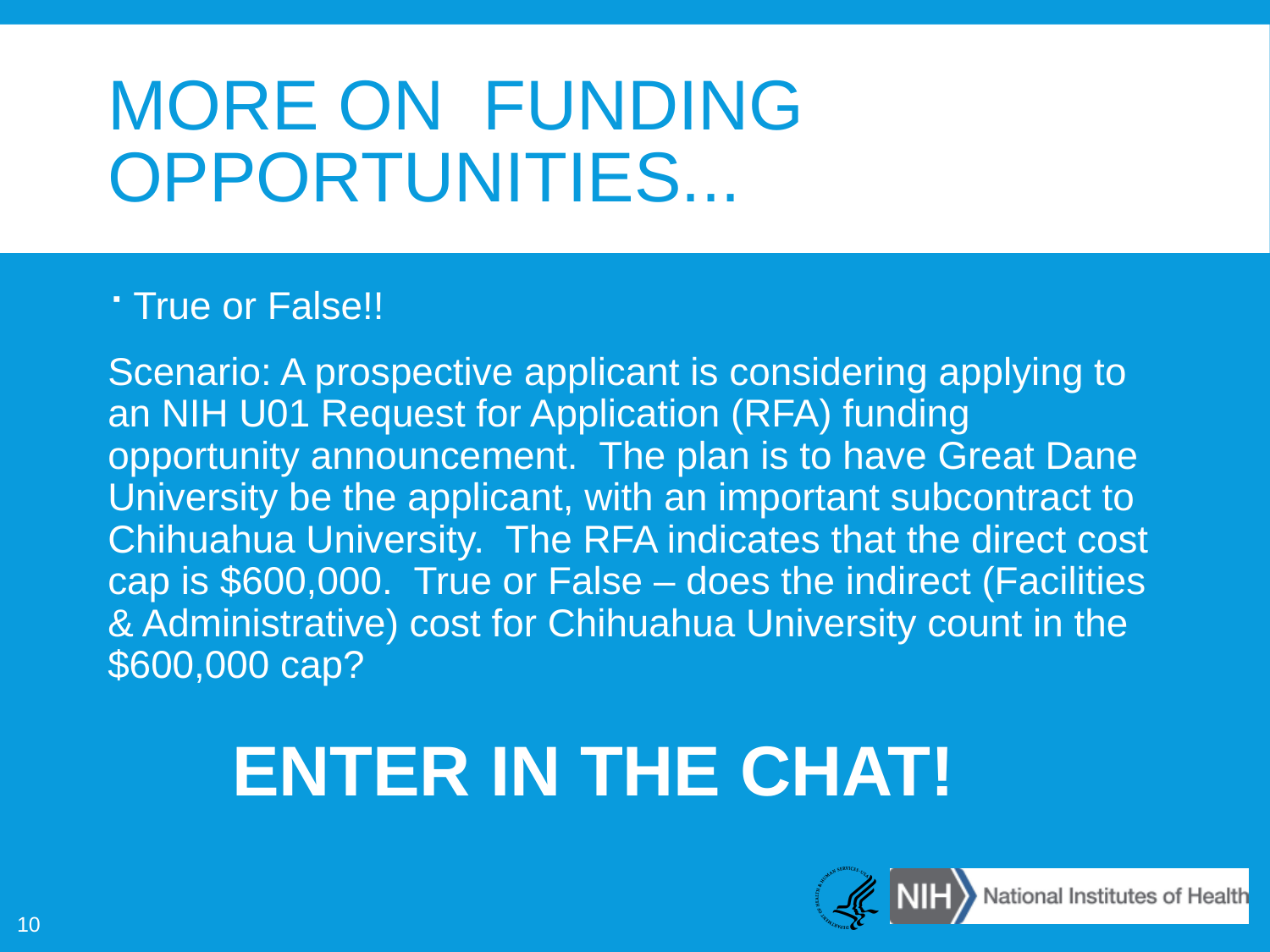

# More on  Funding opportunities...
True or False!!
Scenario: A prospective applicant is considering applying to an NIH U01 Request for Application (RFA) funding opportunity announcement.  The plan is to have Great Dane University be the applicant, with an important subcontract to Chihuahua University.  The RFA indicates that the direct cost cap is $600,000.  True or False – does the indirect (Facilities & Administrative) cost for Chihuahua University count in the $600,000 cap?
ENTER IN THE CHAT!
10